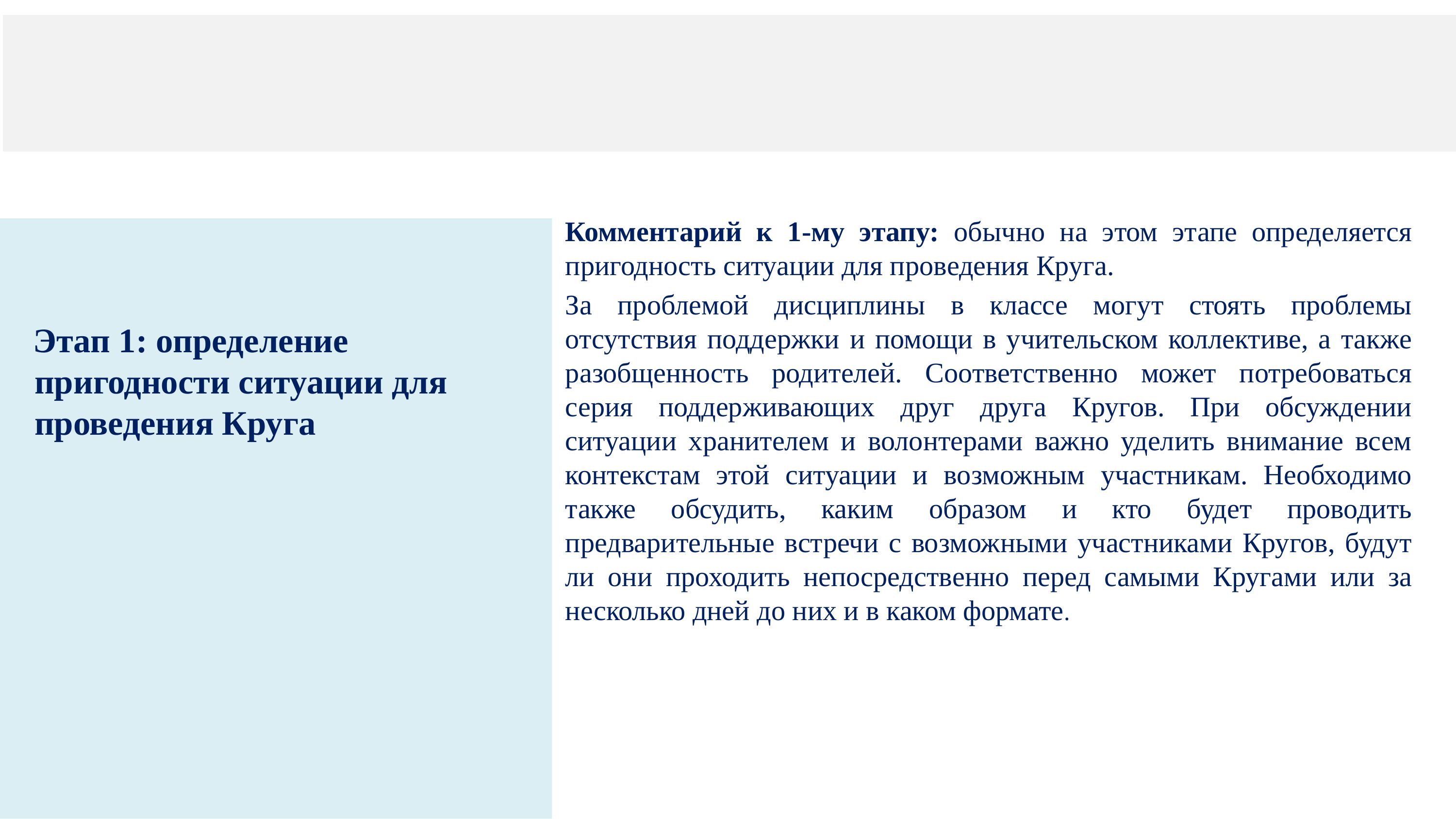

#

Комментарий к 1-му этапу: обычно на этом этапе определяется пригодность ситуации для проведения Круга.
За проблемой дисциплины в классе могут стоять проблемы отсутствия поддержки и помощи в учительском коллективе, а также разобщенность родителей. Соответственно может потребоваться серия поддерживающих друг друга Кругов. При обсуждении ситуации хранителем и волонтерами важно уделить внимание всем контекстам этой ситуации и возможным участникам. Необходимо также обсудить, каким образом и кто будет проводить предварительные встречи с возможными участниками Кругов, будут ли они проходить непосредственно перед самыми Кругами или за несколько дней до них и в каком формате.

   Этап 1: определение пригодности ситуации для проведения Круга